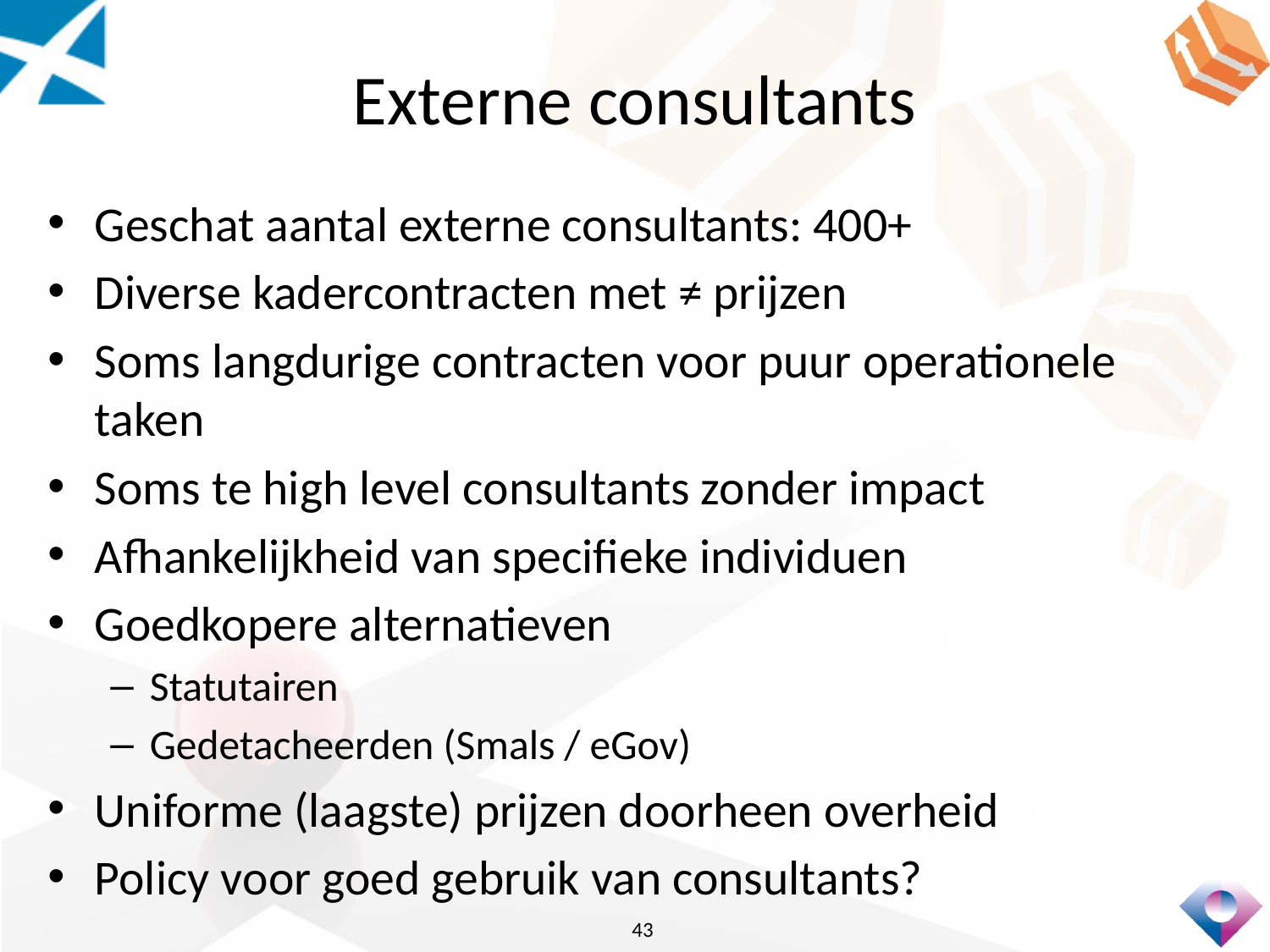

# Externe consultants
Geschat aantal externe consultants: 400+
Diverse kadercontracten met ≠ prijzen
Soms langdurige contracten voor puur operationele taken
Soms te high level consultants zonder impact
Afhankelijkheid van specifieke individuen
Goedkopere alternatieven
Statutairen
Gedetacheerden (Smals / eGov)
Uniforme (laagste) prijzen doorheen overheid
Policy voor goed gebruik van consultants?

43